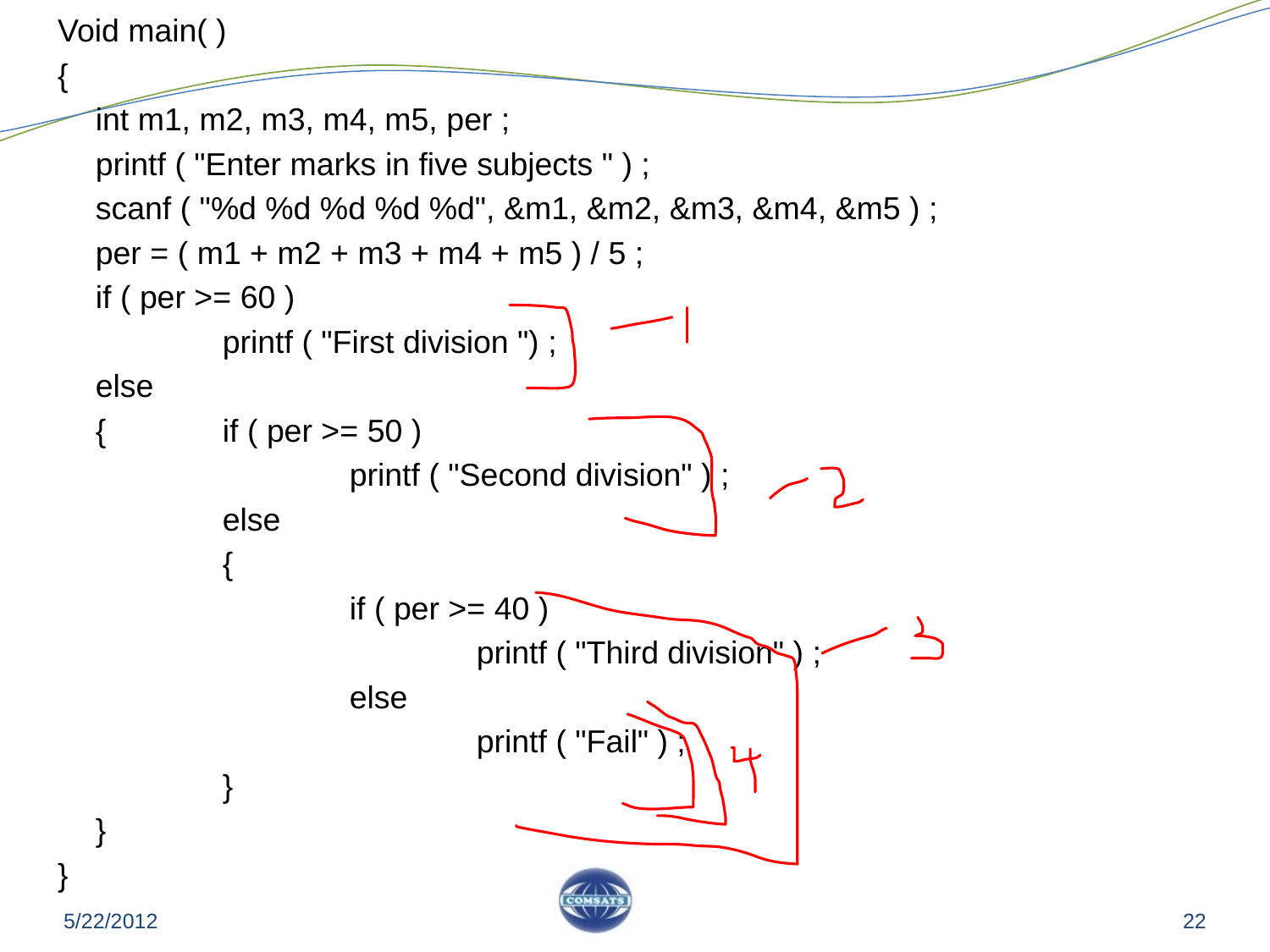

Void main( )
{
	int m1, m2, m3, m4, m5, per ;
	printf ( "Enter marks in five subjects " ) ;
	scanf ( "%d %d %d %d %d", &m1, &m2, &m3, &m4, &m5 ) ;
	per = ( m1 + m2 + m3 + m4 + m5 ) / 5 ;
	if ( per >= 60 )
		printf ( "First division ") ;
	else
	{ 	if ( per >= 50 )
			printf ( "Second division" ) ;
		else
		{
			if ( per >= 40 )
				printf ( "Third division" ) ;
			else
				printf ( "Fail" ) ;
		}
	}
}
5/22/2012
22